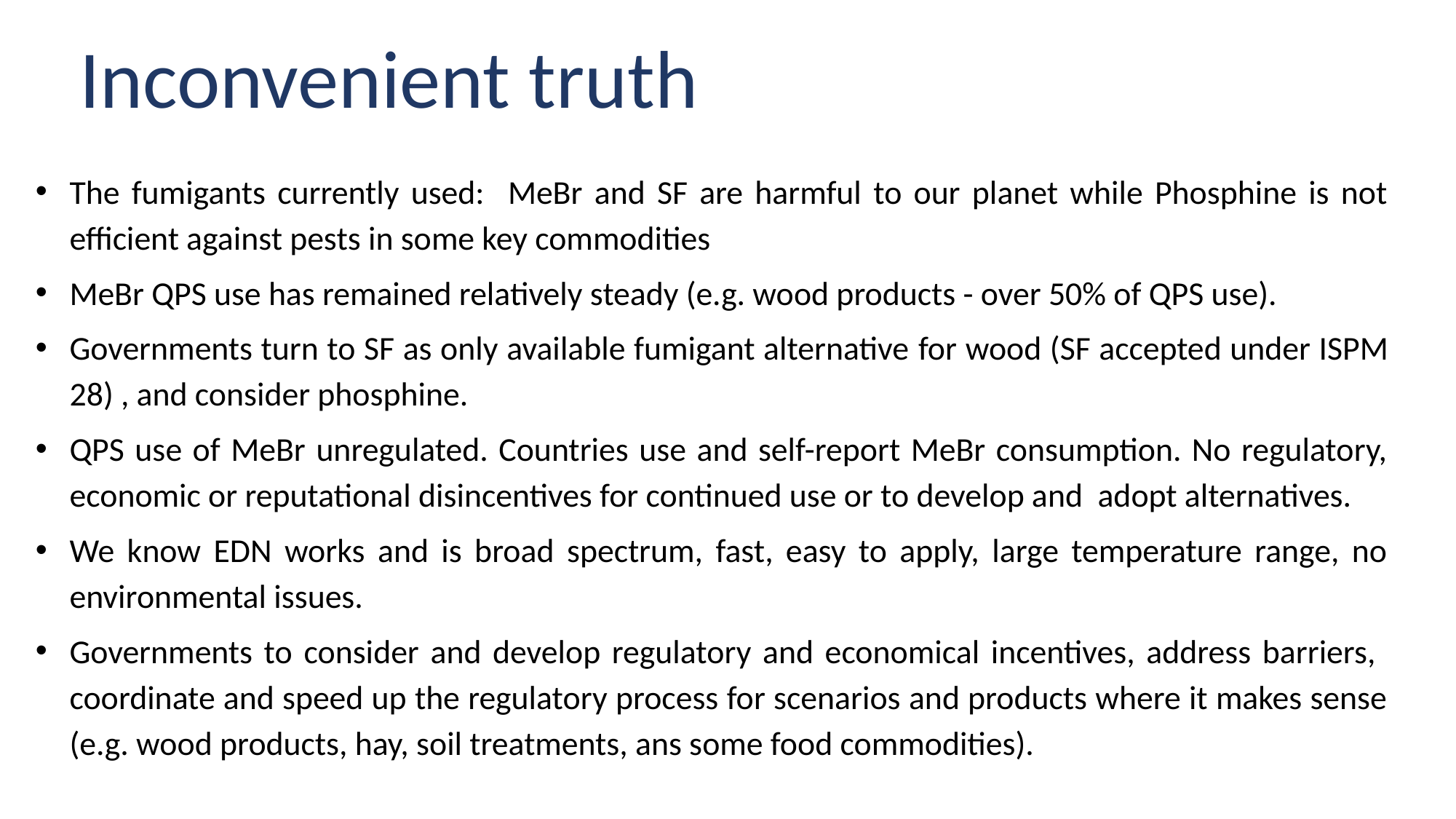

# Inconvenient truth
The fumigants currently used:  MeBr and SF are harmful to our planet while Phosphine is not efficient against pests in some key commodities
MeBr QPS use has remained relatively steady (e.g. wood products - over 50% of QPS use).
Governments turn to SF as only available fumigant alternative for wood (SF accepted under ISPM 28) , and consider phosphine.
QPS use of MeBr unregulated. Countries use and self-report MeBr consumption. No regulatory, economic or reputational disincentives for continued use or to develop and  adopt alternatives.
We know EDN works and is broad spectrum, fast, easy to apply, large temperature range, no environmental issues.
Governments to consider and develop regulatory and economical incentives, address barriers,  coordinate and speed up the regulatory process for scenarios and products where it makes sense (e.g. wood products, hay, soil treatments, ans some food commodities).